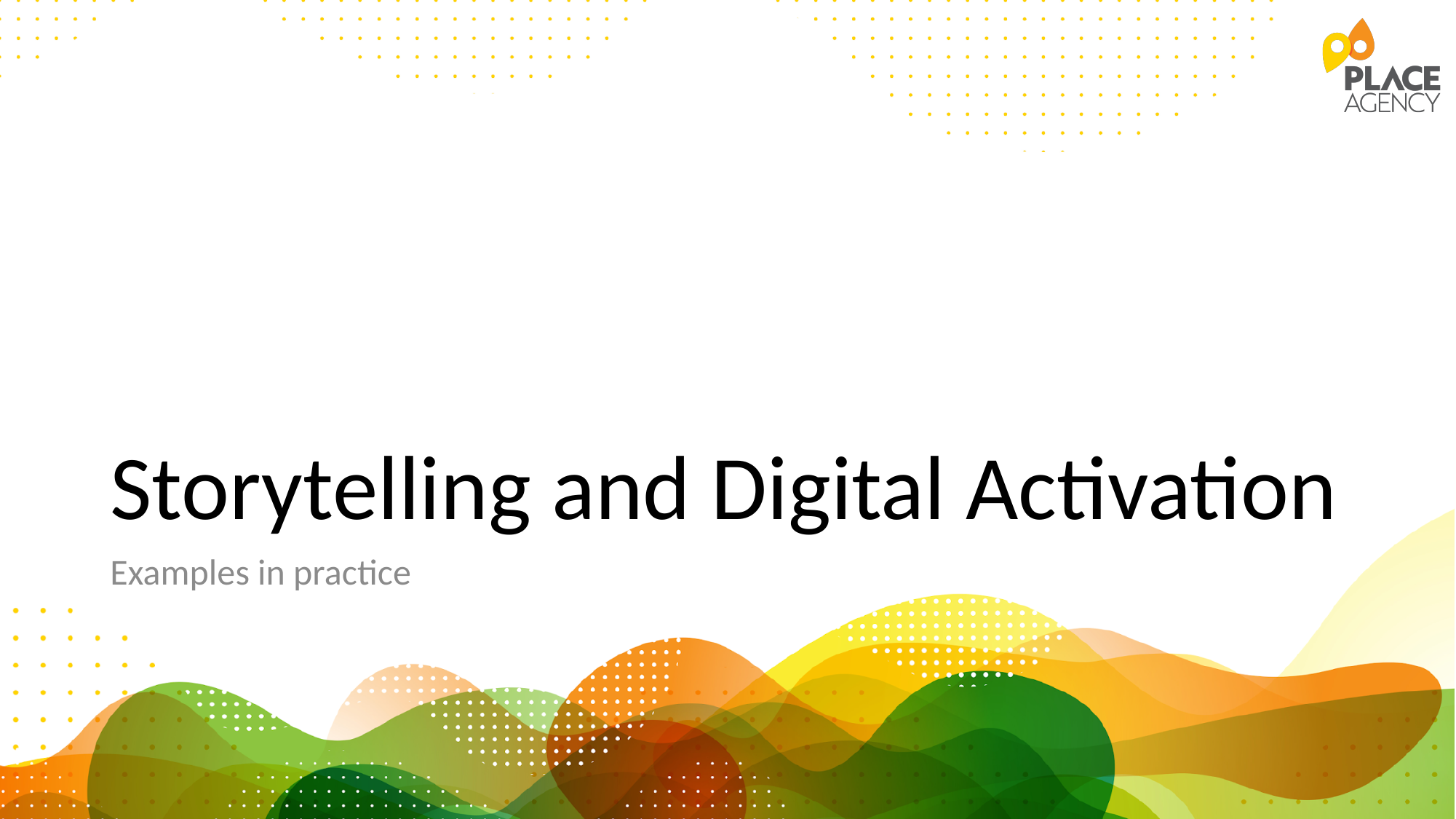

# Storytelling and Digital Activation
Examples in practice